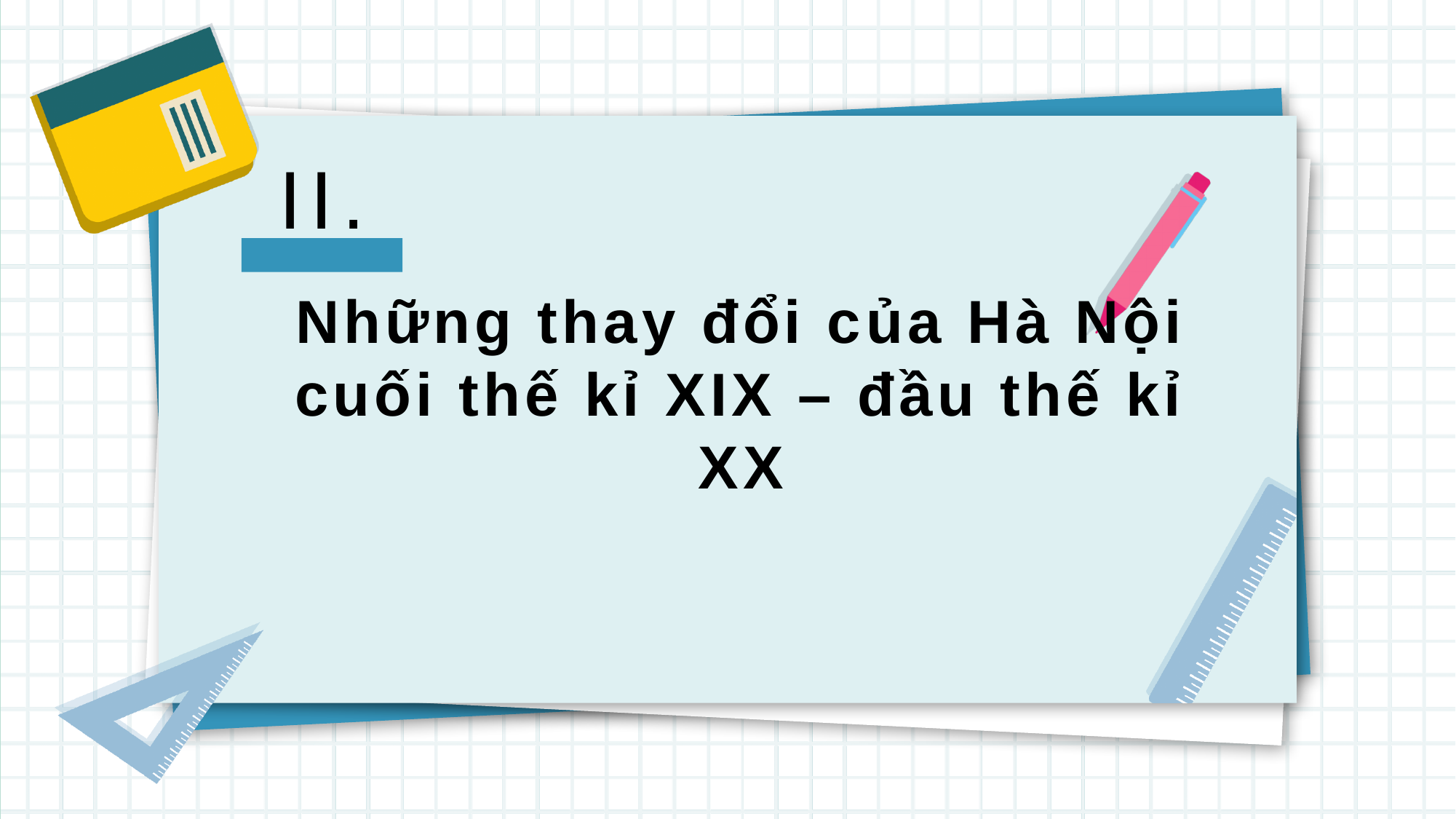

II.

Những thay đổi của Hà Nội cuối thế kỉ XIX – đầu thế kỉ XX